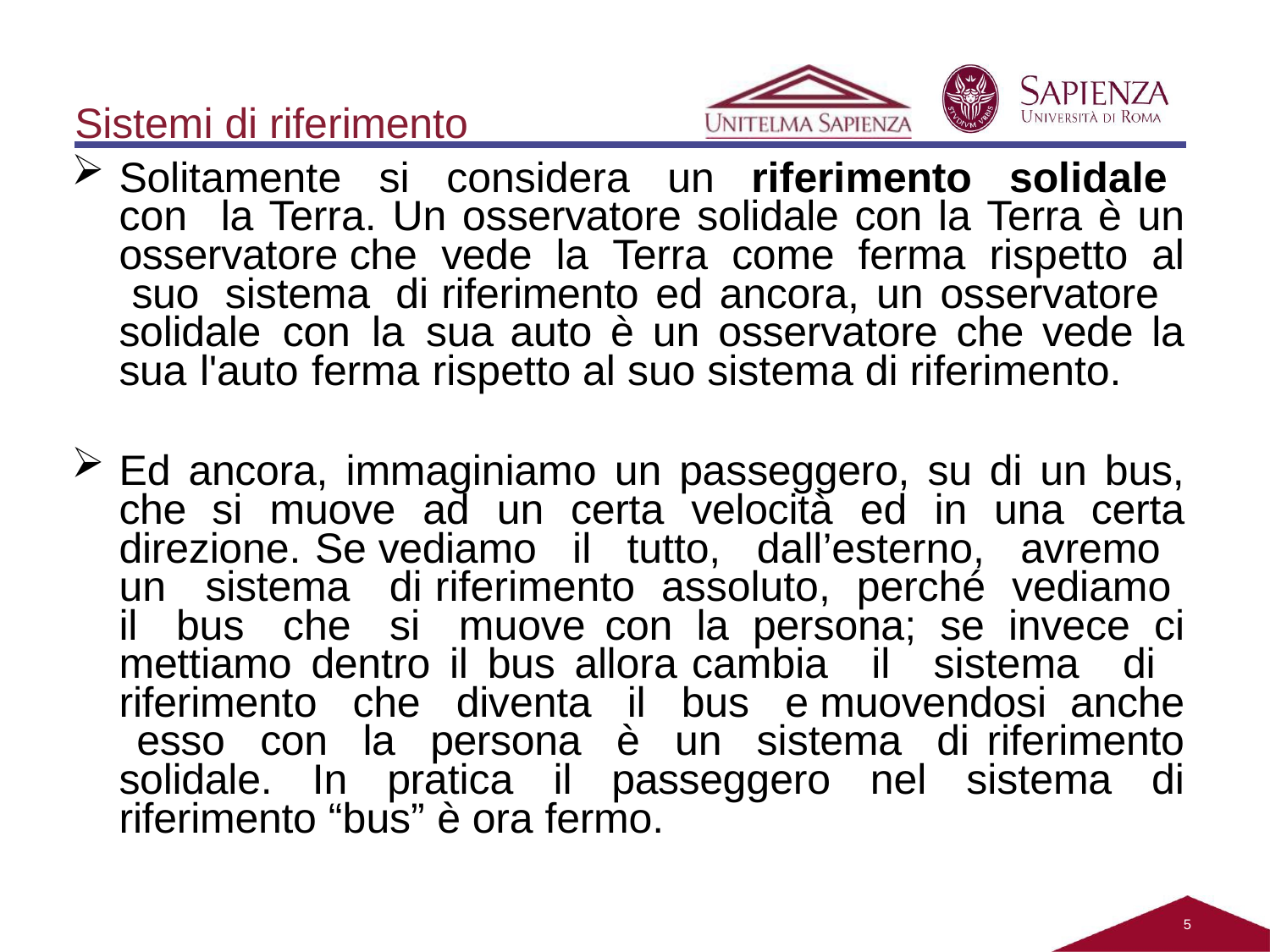

Sistemi di riferimento
Solitamente  si  considera  un  riferimento  solidale  con  la Terra. Un osservatore solidale con la Terra è un osservatore che  vede  la  Terra  come  ferma  rispetto  al  suo  sistema  di riferimento ed ancora, un osservatore   solidale con la sua auto è un osservatore che vede la sua l'auto ferma rispetto al suo sistema di riferimento.

Ed ancora, immaginiamo un passeggero, su di un bus, che si muove ad un certa velocità ed in una certa direzione. Se vediamo   il   tutto,   dall’esterno,   avremo   un   sistema   di riferimento  assoluto,  perché  vediamo  il  bus  che  si  muove con la persona; se invece ci mettiamo dentro il bus allora cambia   il   sistema   di   riferimento   che   diventa   il   bus   e muovendosi  anche  esso  con  la  persona  è  un  sistema  di riferimento solidale. In pratica il passeggero nel sistema di riferimento “bus” è ora fermo.
5